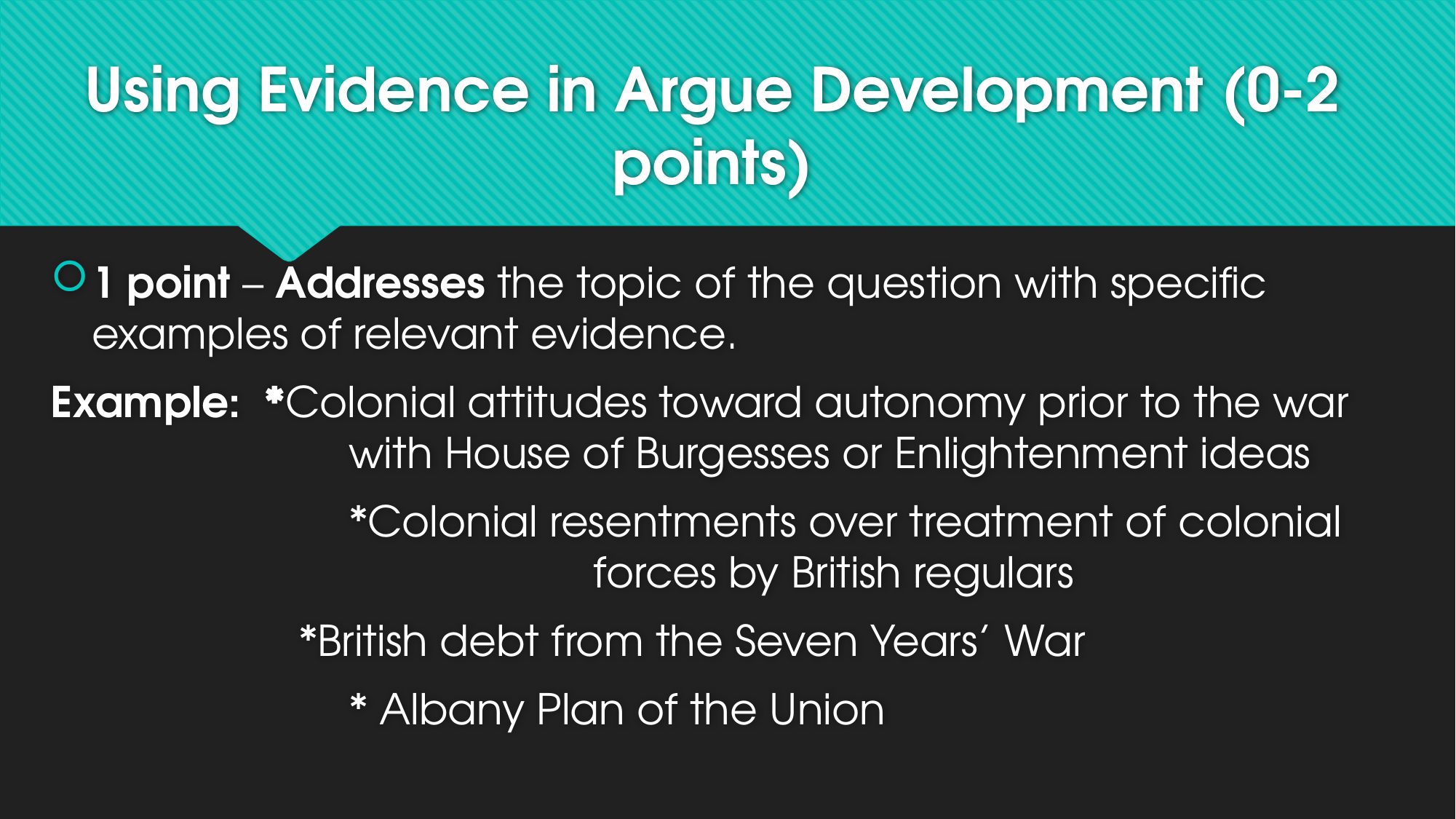

# Using Evidence in Argue Development (0-2 points)
1 point – Addresses the topic of the question with specific examples of relevant evidence.
Example:  *Colonial attitudes toward autonomy prior to the war 	                with House of Burgesses or Enlightenment ideas
	                *Colonial resentments over treatment of colonial     				         forces by British regulars
                     *British debt from the Seven Years’ War
	                * Albany Plan of the Union